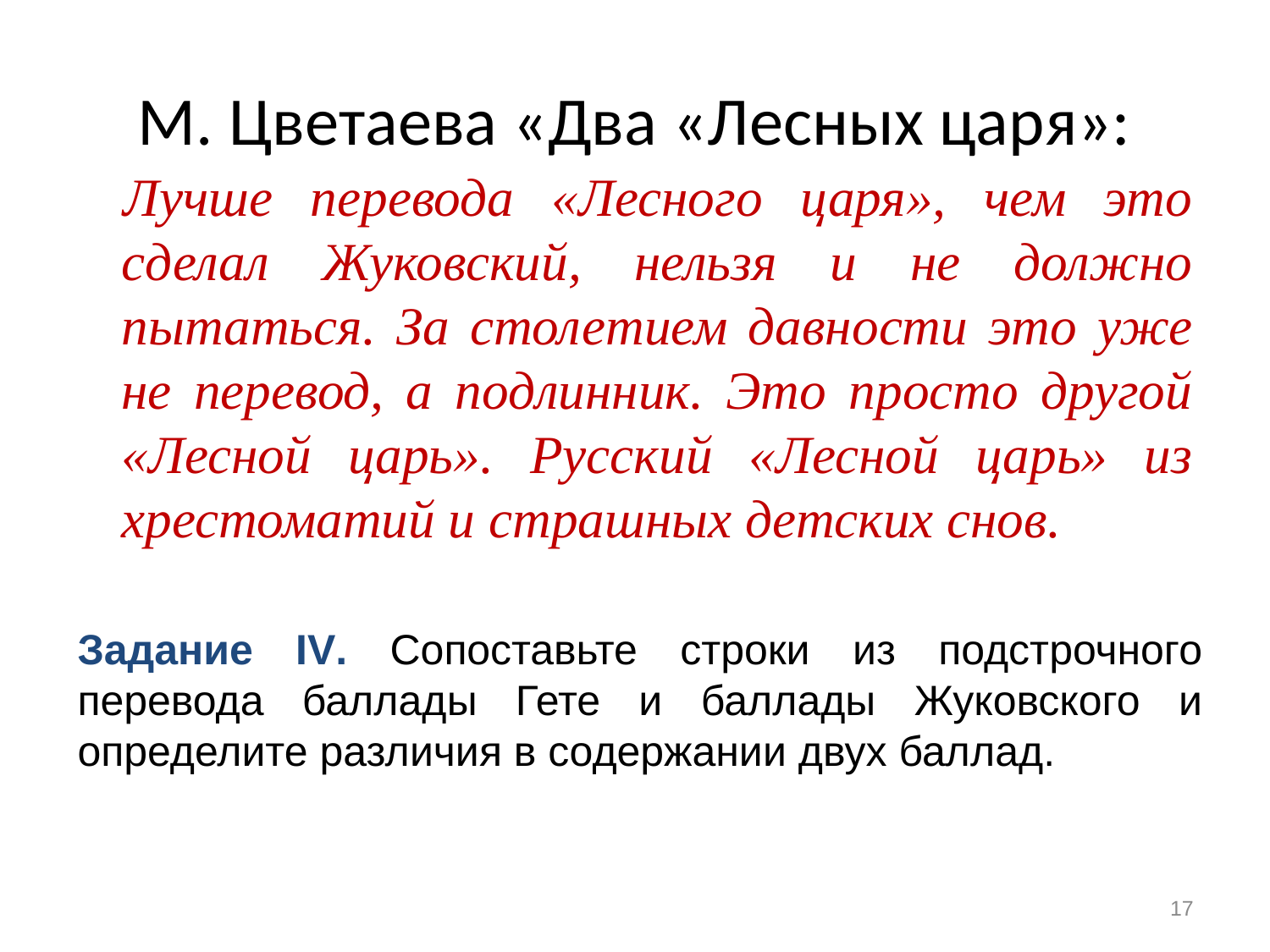

# М. Цветаева «Два «Лесных царя»:
Лучше перевода «Лесного царя», чем это сделал Жуковский, нельзя и не должно пытаться. За столетием давности это уже не перевод, а подлинник. Это просто другой «Лесной царь». Русский «Лесной царь» из хрестоматий и страшных детских снов.

Задание IV. Сопоставьте строки из подстрочного перевода баллады Гете и баллады Жуковского и определите различия в содержании двух баллад.
17